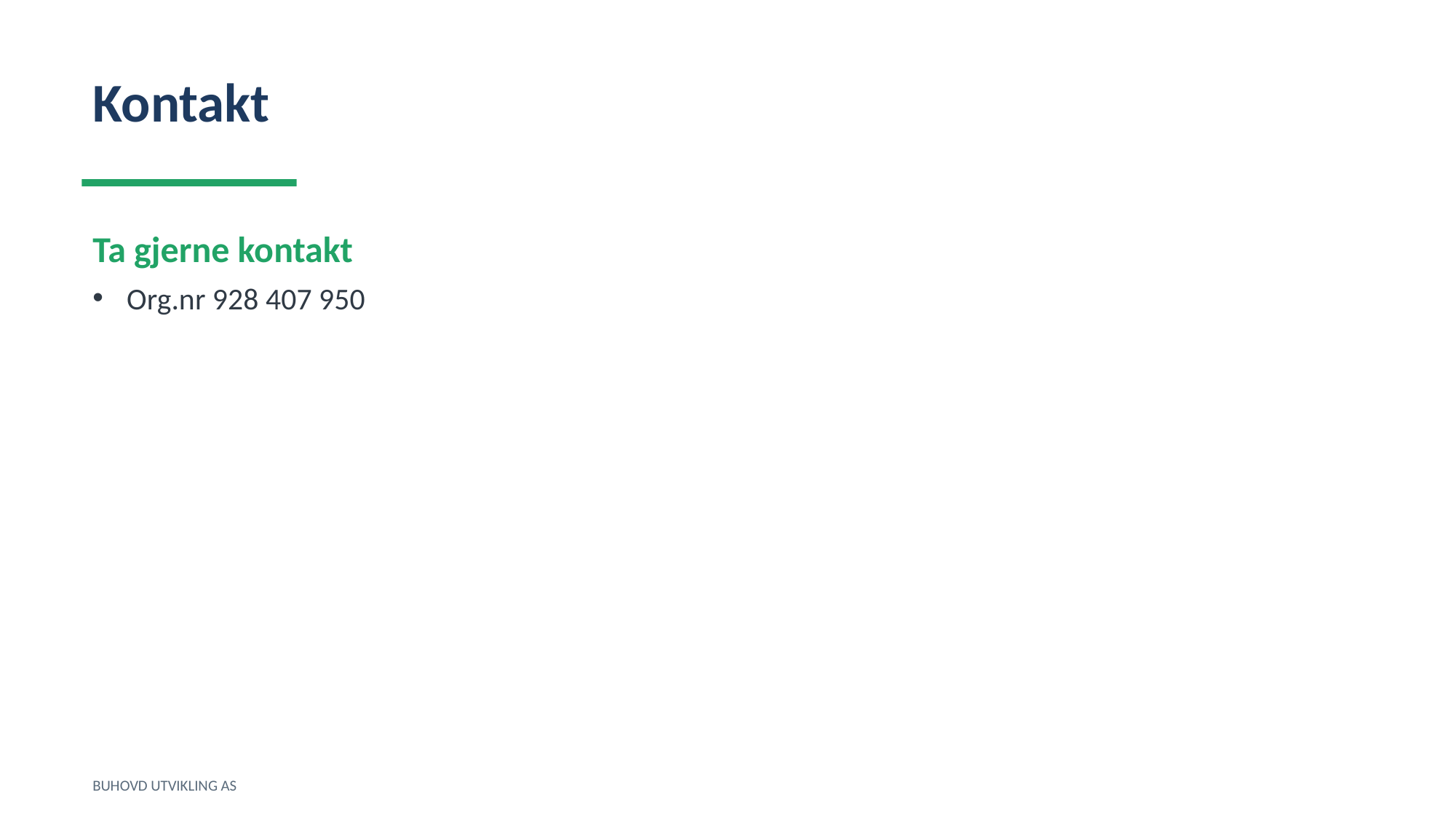

Kontakt

Ta gjerne kontakt
Org.nr 928 407 950
BUHOVD UTVIKLING AS